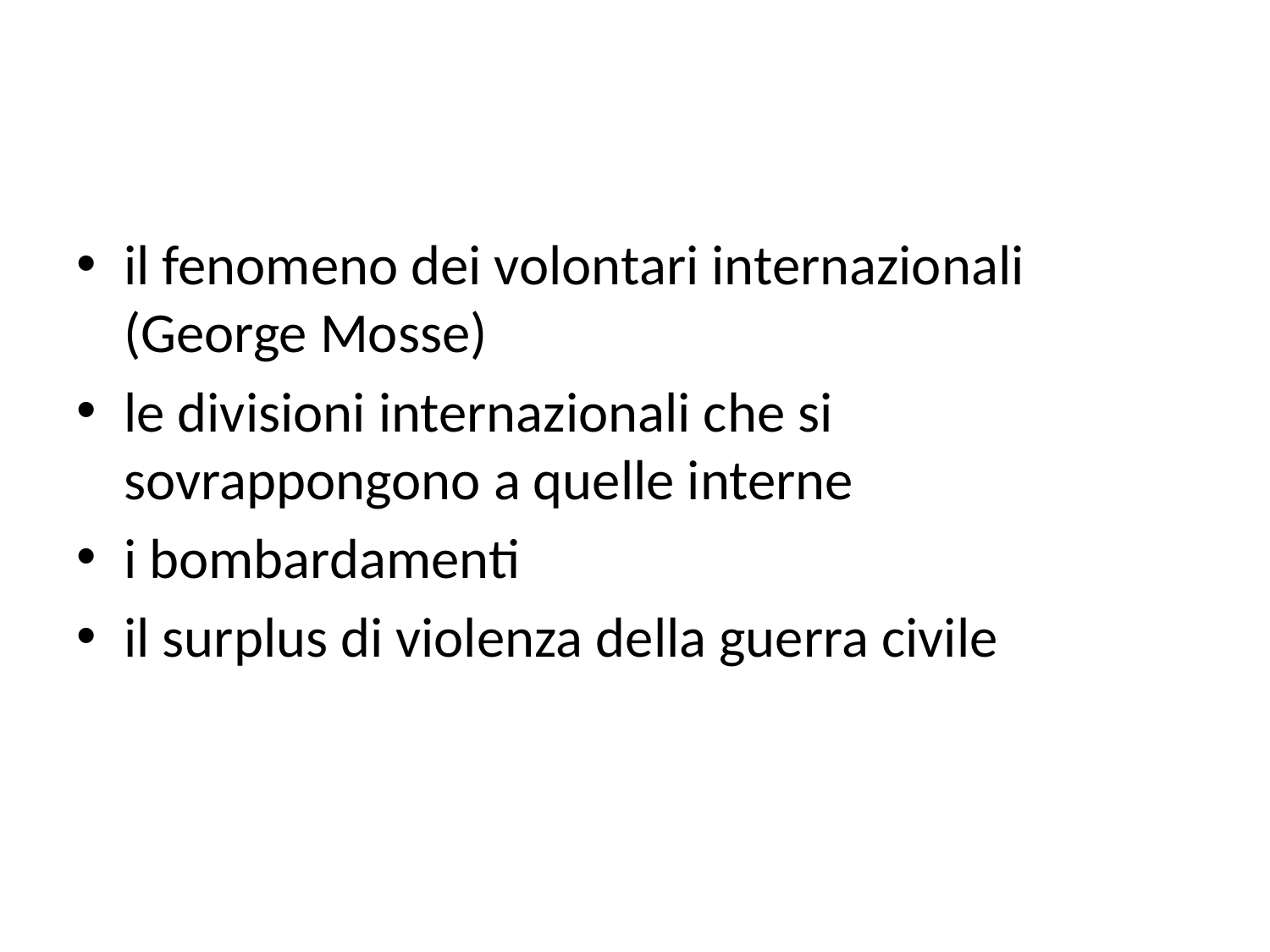

#
il fenomeno dei volontari internazionali (George Mosse)
le divisioni internazionali che si sovrappongono a quelle interne
i bombardamenti
il surplus di violenza della guerra civile